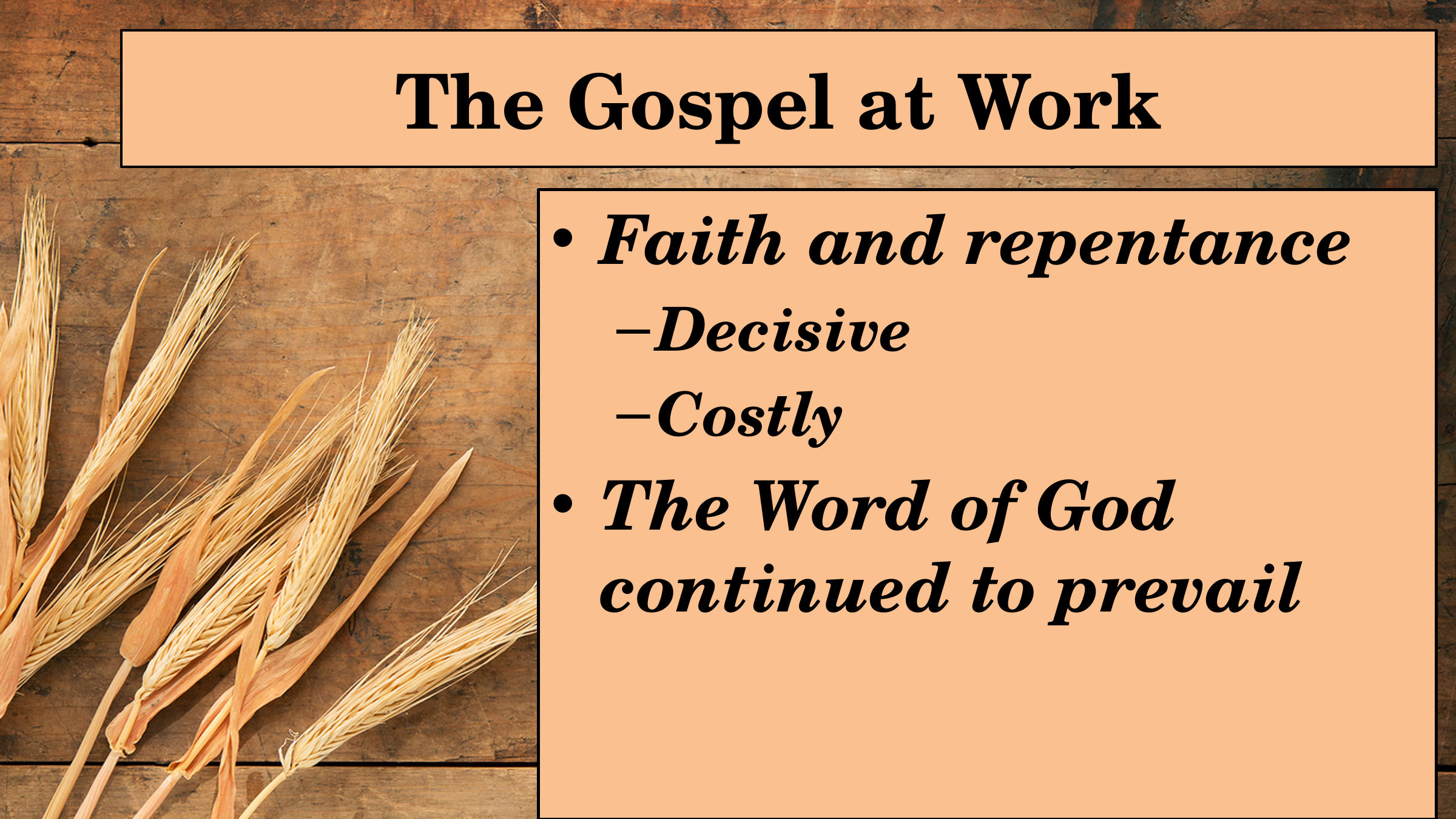

# The Gospel at Work
Faith and repentance
Decisive
Costly
The Word of God continued to prevail